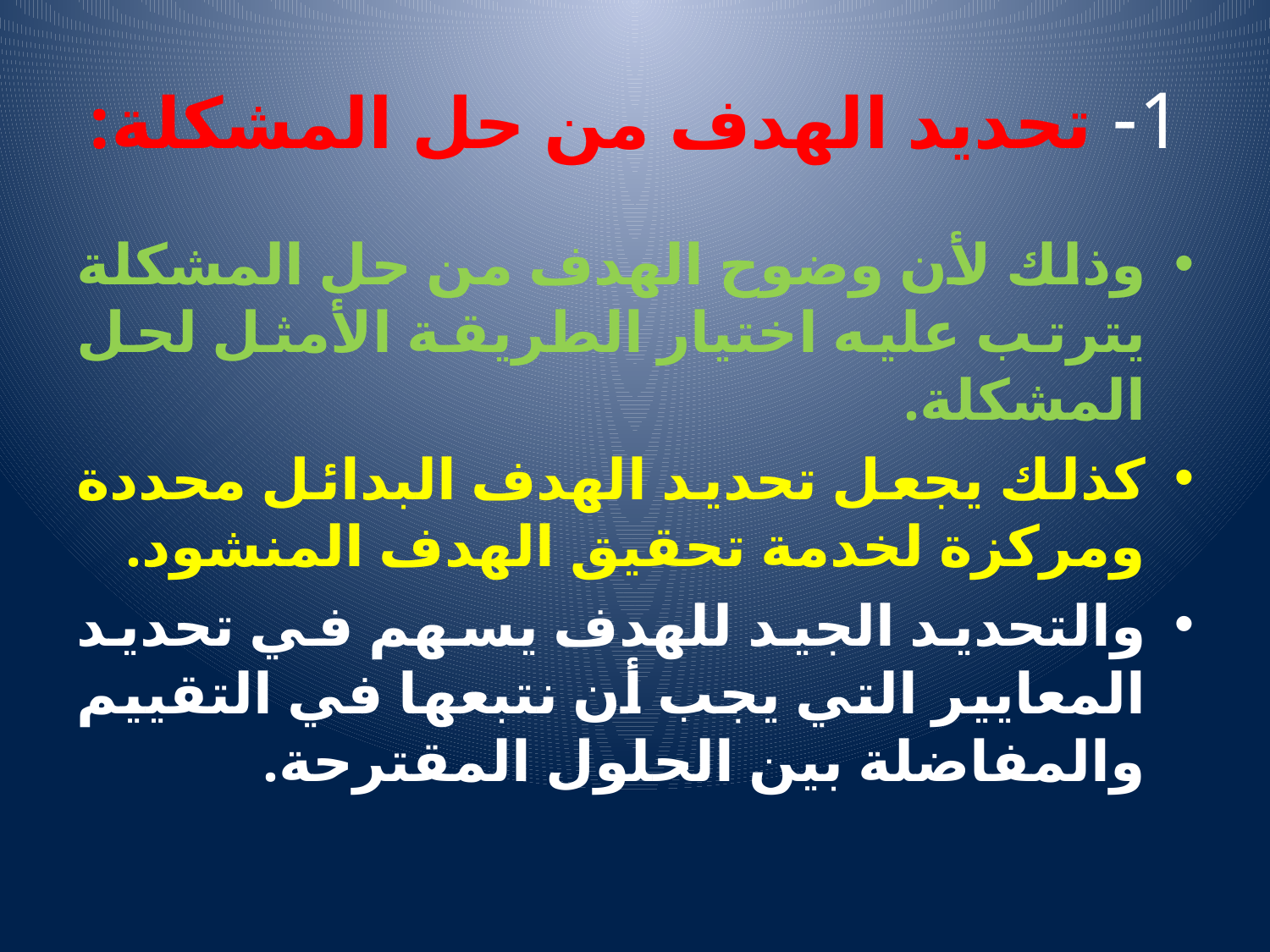

# 1- تحديد الهدف من حل المشكلة:
وذلك لأن وضوح الهدف من حل المشكلة يترتب عليه اختيار الطريقة الأمثل لحل المشكلة.
كذلك يجعل تحديد الهدف البدائل محددة ومركزة لخدمة تحقيق الهدف المنشود.
والتحديد الجيد للهدف يسهم في تحديد المعايير التي يجب أن نتبعها في التقييم والمفاضلة بين الحلول المقترحة.